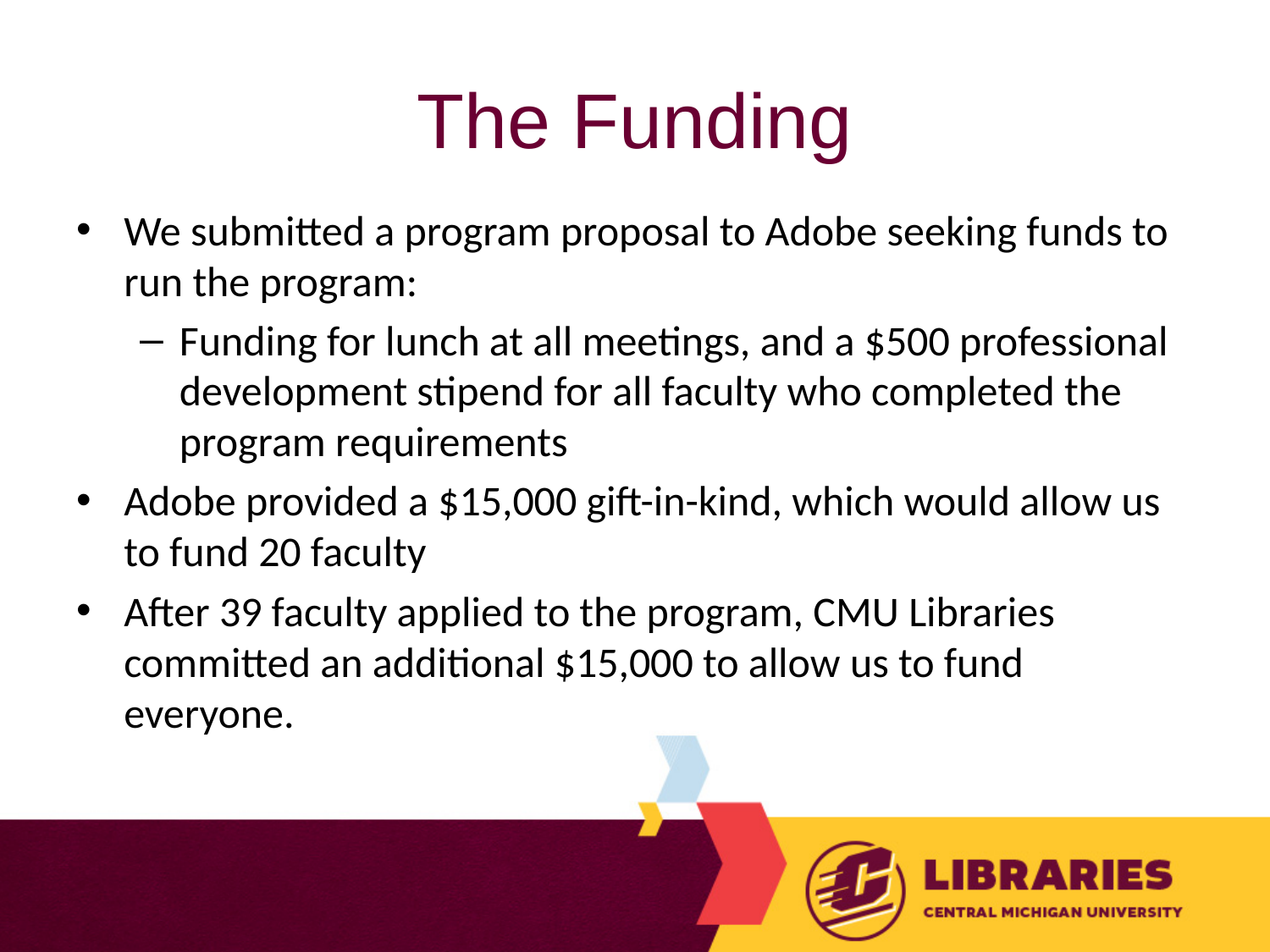

# The Funding
We submitted a program proposal to Adobe seeking funds to run the program:
Funding for lunch at all meetings, and a $500 professional development stipend for all faculty who completed the program requirements
Adobe provided a $15,000 gift-in-kind, which would allow us to fund 20 faculty
After 39 faculty applied to the program, CMU Libraries committed an additional $15,000 to allow us to fund everyone.